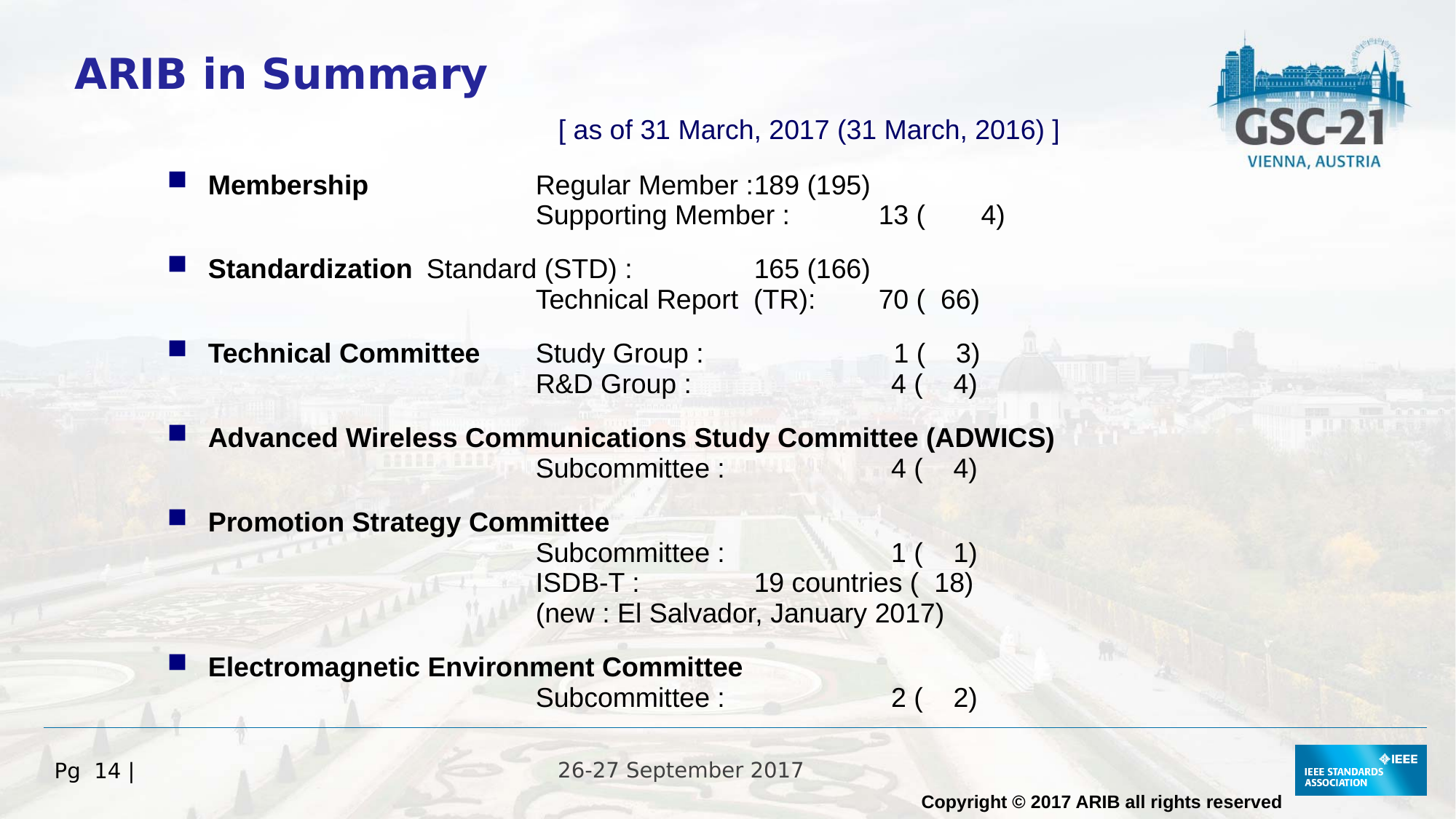

ARIB in Summary
[ as of 31 March, 2017 (31 March, 2016) ]
Membership		Regular Member :	189 (195)
			Supporting Member :	  13 (  　4)
Standardization	Standard (STD) :		165 (166)
			Technical Report  (TR):	  70 (  66)
Technical Committee	Study Group :	     	    1 (    3)
			R&D Group :	                  4 (    4)
Advanced Wireless Communications Study Committee (ADWICS)
			Subcommittee :	                  4 (    4)
Promotion Strategy Committee
			Subcommittee :	                  1 (    1)
			ISDB-T : 	19 countries (  18)
			(new : El Salvador, January 2017)
Electromagnetic Environment Committee
			Subcommittee :	                  2 (    2)
Pg  14 |